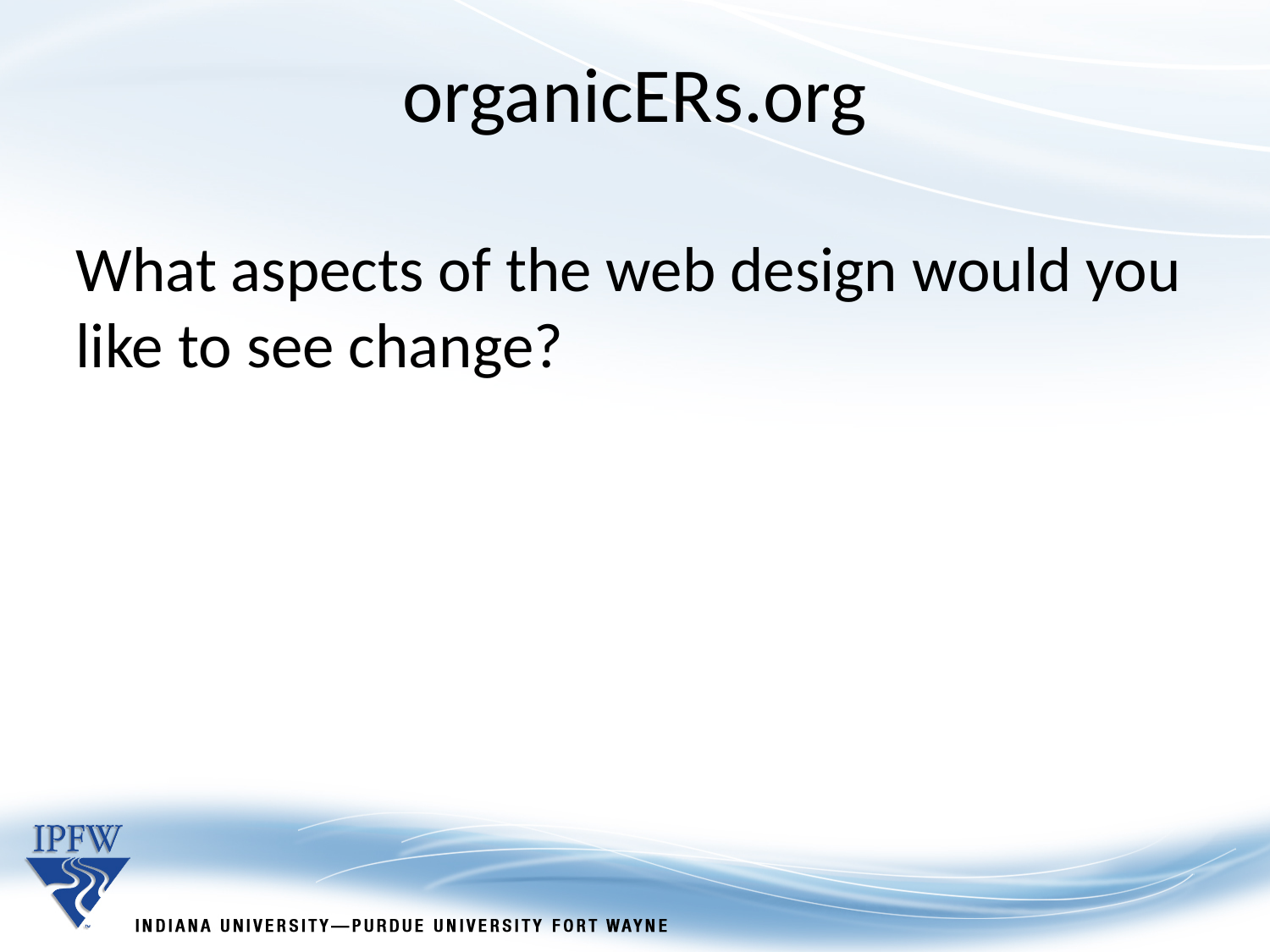

organicERs.org
What aspects of the web design would you like to see change?